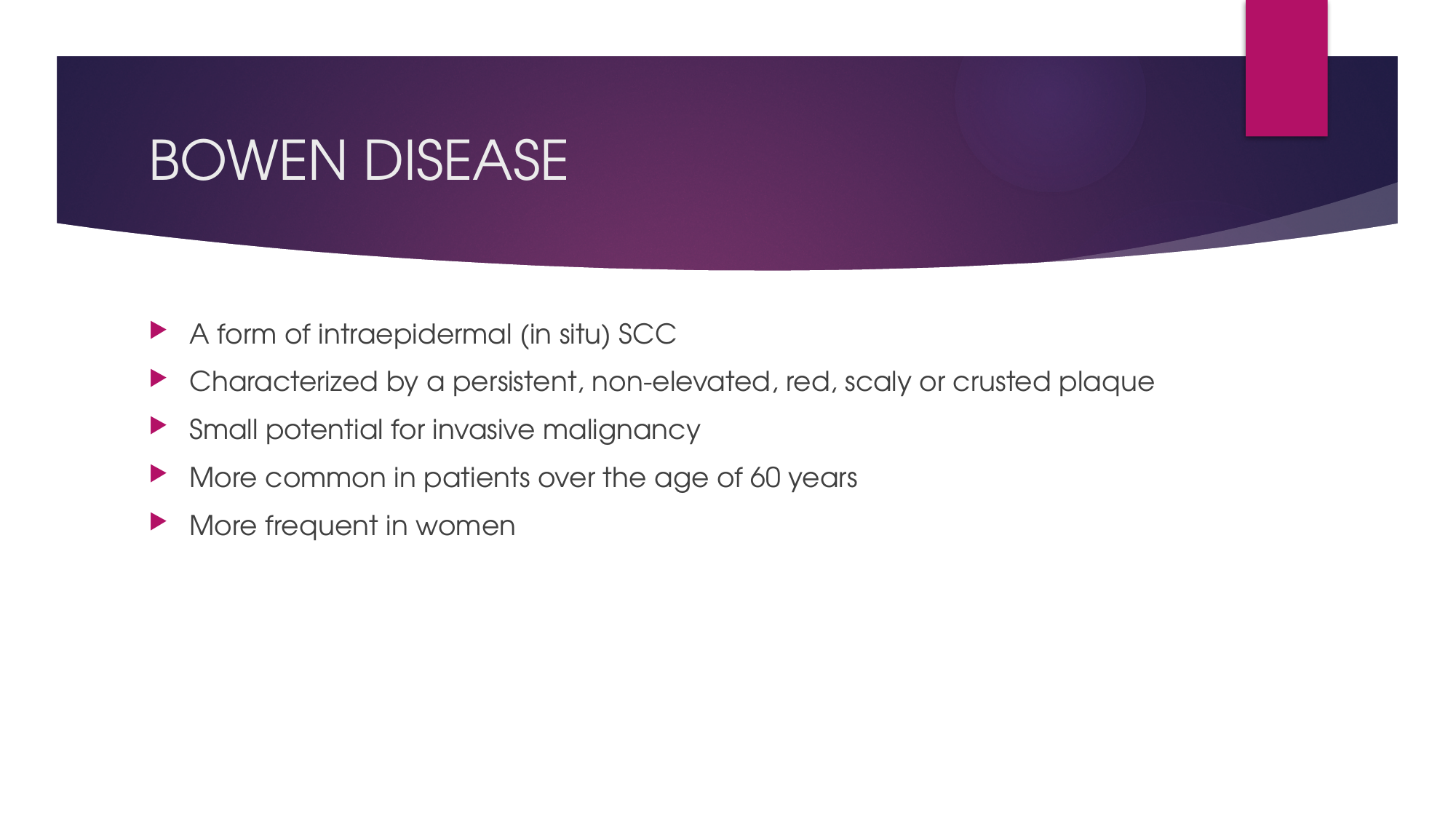

# BOWEN DISEASE
A form of intraepidermal (in situ) SCC
Characterized by a persistent, non-elevated, red, scaly or crusted plaque
Small potential for invasive malignancy
More common in patients over the age of 60 years
More frequent in women